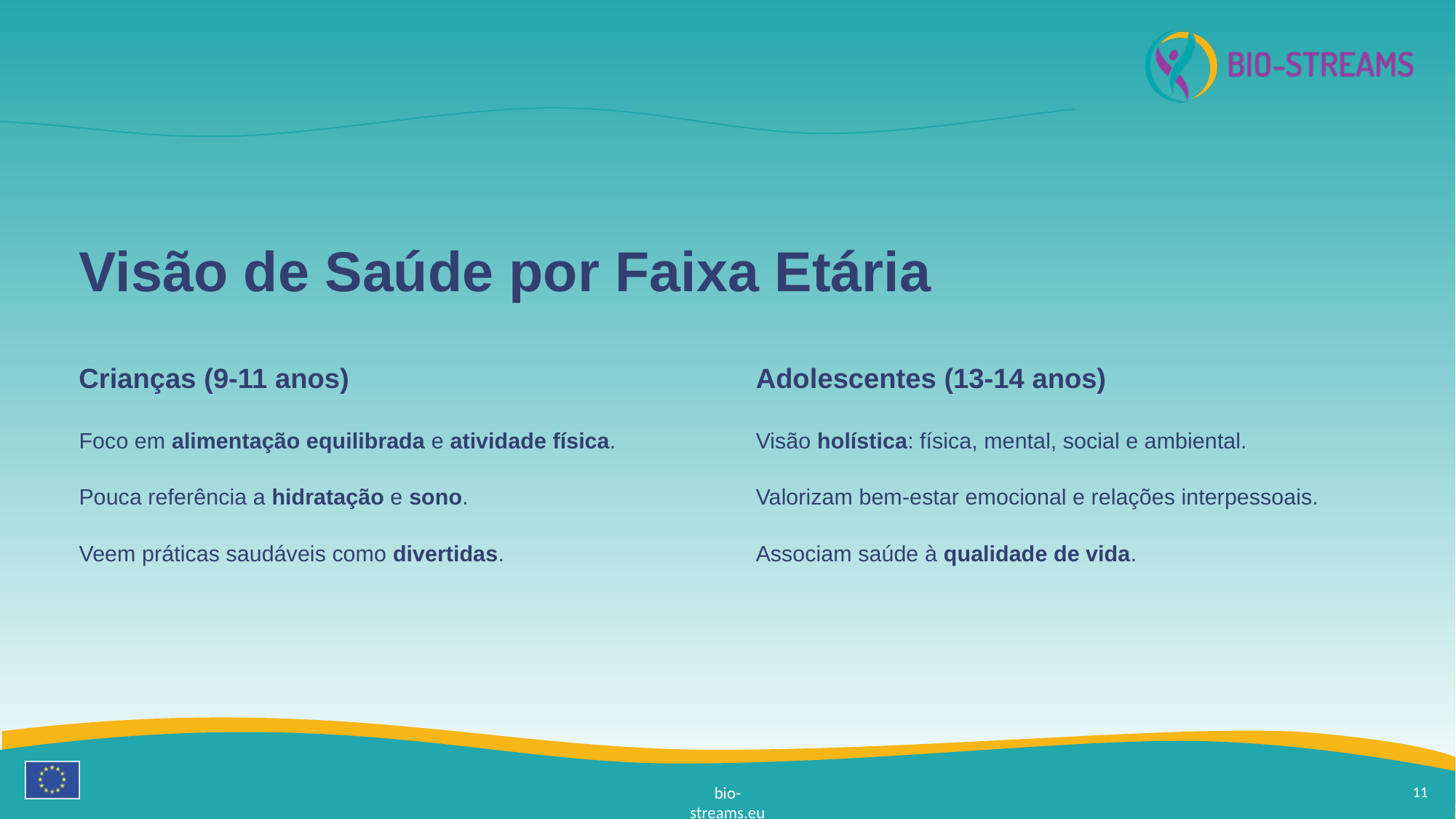

#

Visão de Saúde por Faixa Etária
Crianças (9-11 anos)
Adolescentes (13-14 anos)
Foco em alimentação equilibrada e atividade física.
Visão holística: física, mental, social e ambiental.
Pouca referência a hidratação e sono.
Valorizam bem-estar emocional e relações interpessoais.
Veem práticas saudáveis como divertidas.
Associam saúde à qualidade de vida.